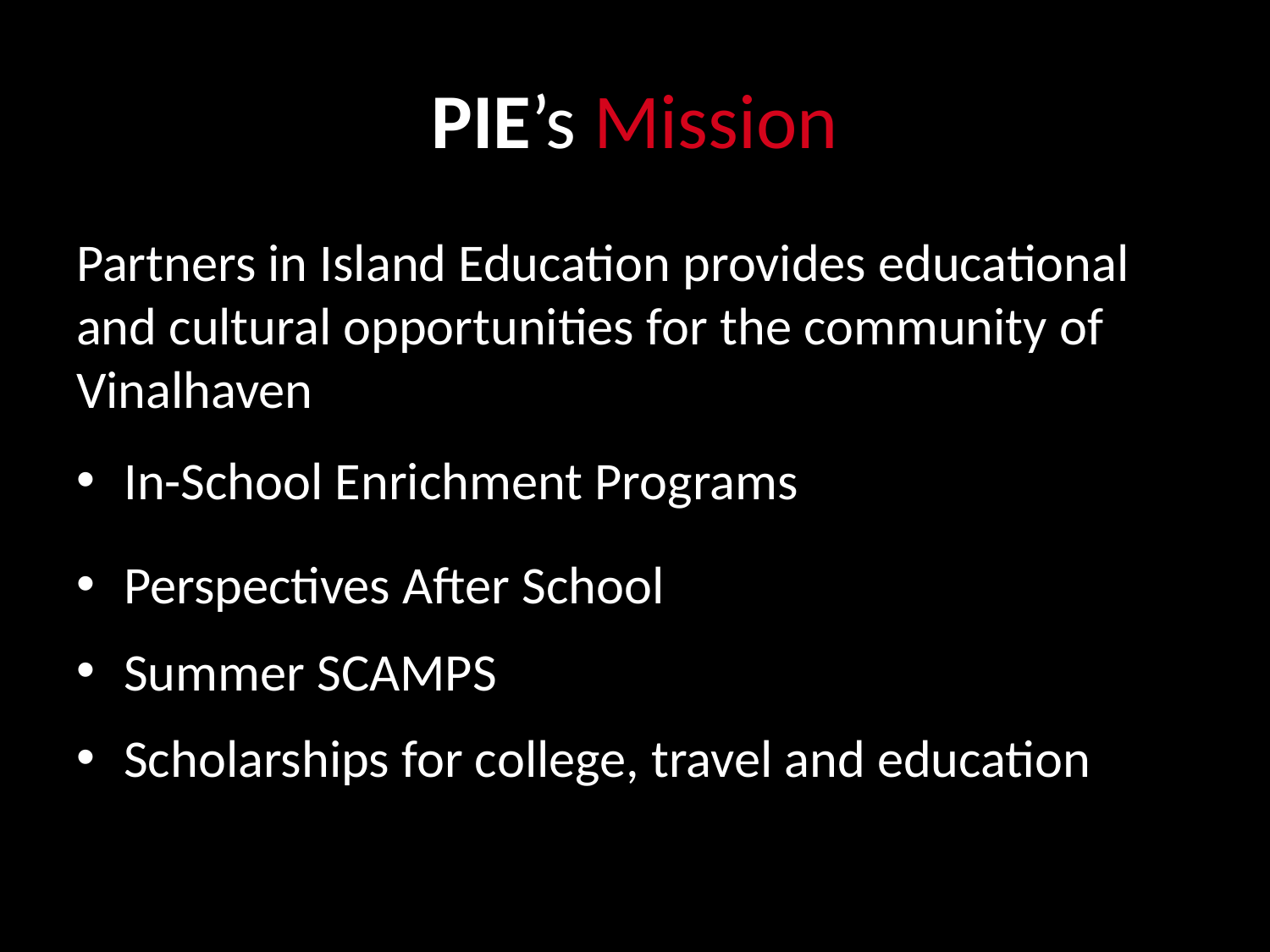

# PIE’s Mission
Partners in Island Education provides educational and cultural opportunities for the community of Vinalhaven
In-School Enrichment Programs
Perspectives After School
Summer SCAMPS
Scholarships for college, travel and education